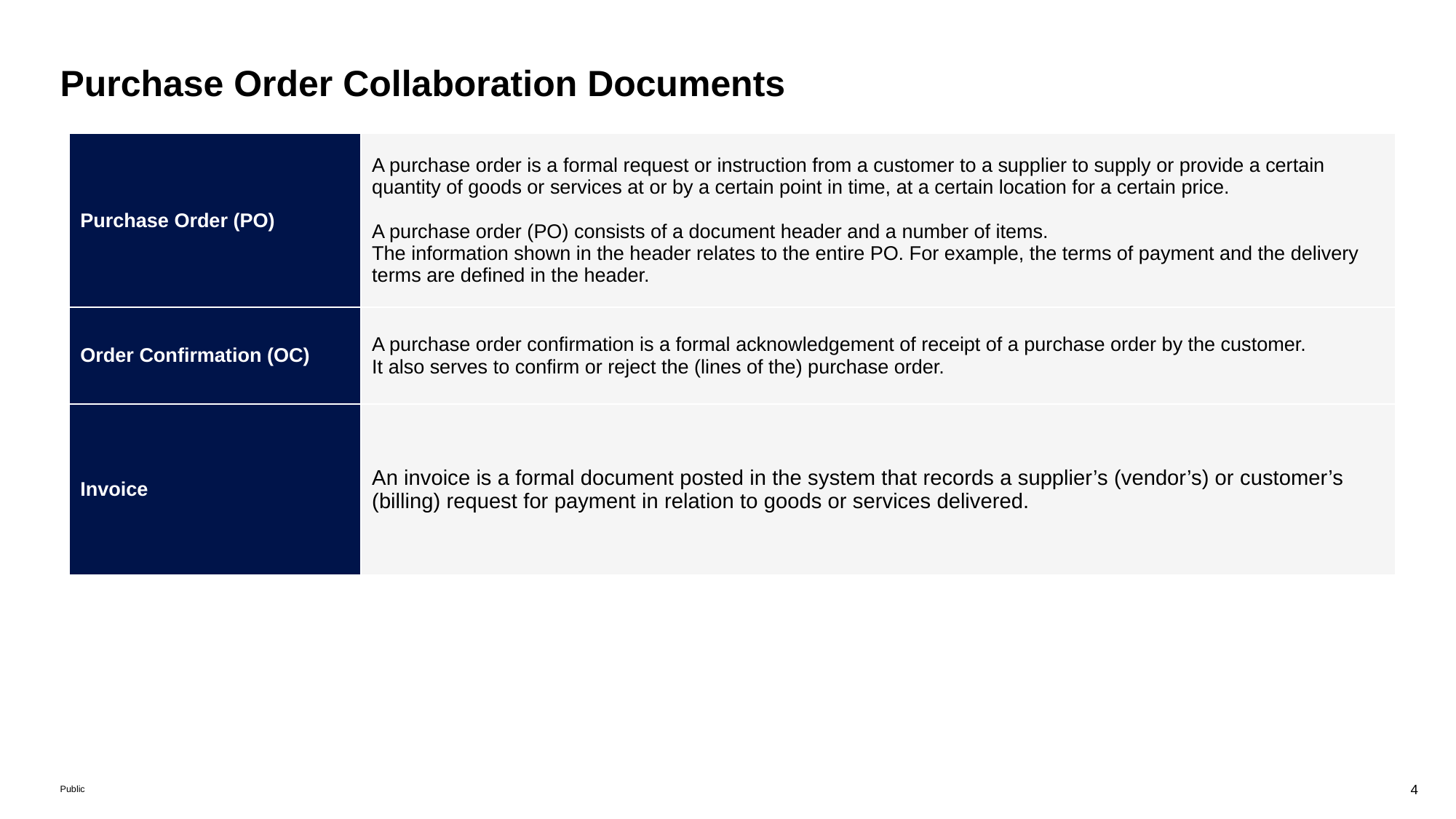

# Purchase Order Collaboration Documents
| Purchase Order (PO) | A purchase order is a formal request or instruction from a customer to a supplier to supply or provide a certain quantity of goods or services at or by a certain point in time, at a certain location for a certain price. A purchase order (PO) consists of a document header and a number of items. The information shown in the header relates to the entire PO. For example, the terms of payment and the delivery terms are defined in the header. |
| --- | --- |
| Order Confirmation (OC) | A purchase order confirmation is a formal acknowledgement of receipt of a purchase order by the customer. It also serves to confirm or reject the (lines of the) purchase order. |
| Invoice | An invoice is a formal document posted in the system that records a supplier’s (vendor’s) or customer’s (billing) request for payment in relation to goods or services delivered. |